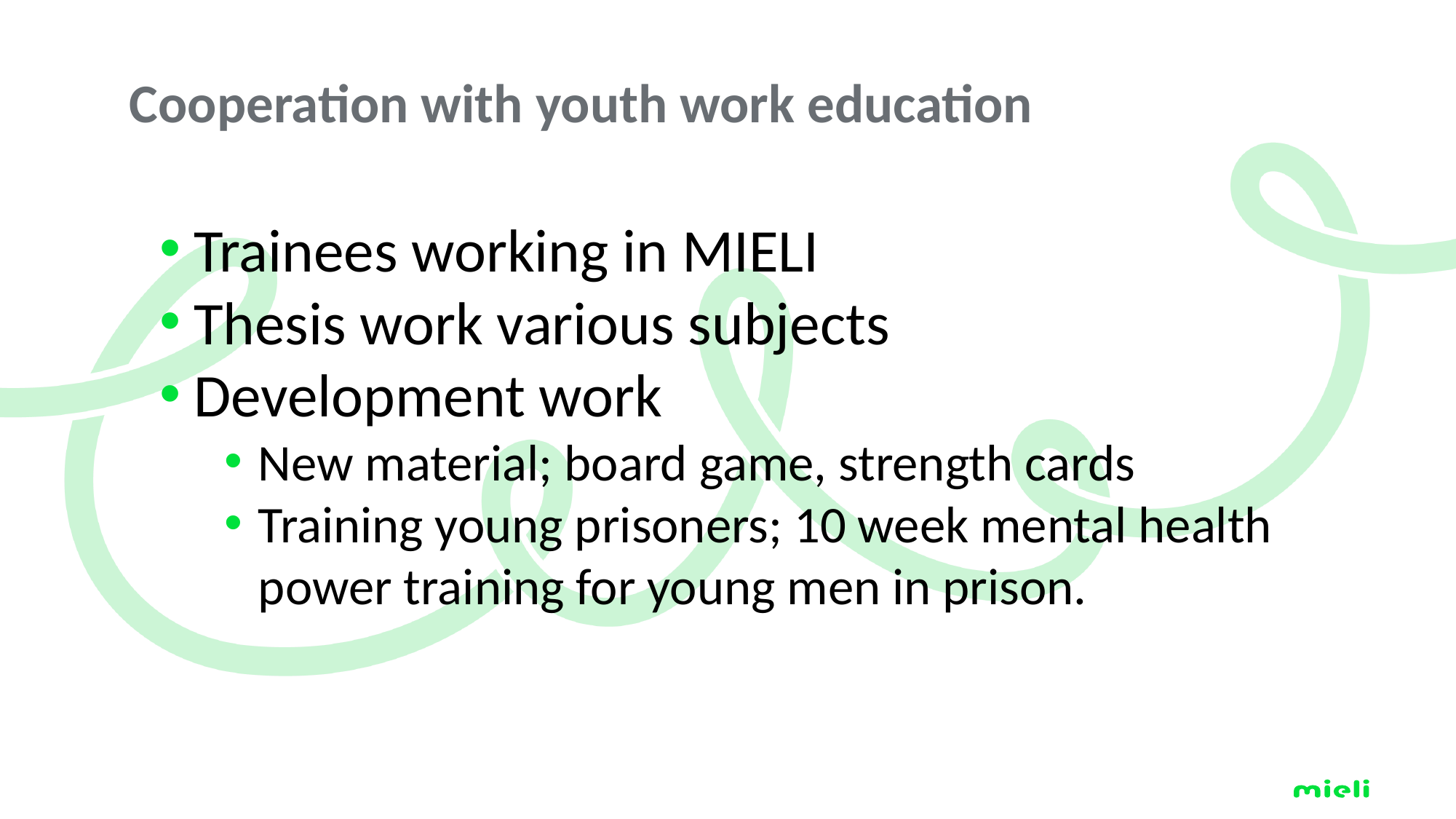

# Cooperation with youth work education
Trainees working in MIELI
Thesis work various subjects
Development work
New material; board game, strength cards
Training young prisoners; 10 week mental health power training for young men in prison.

30